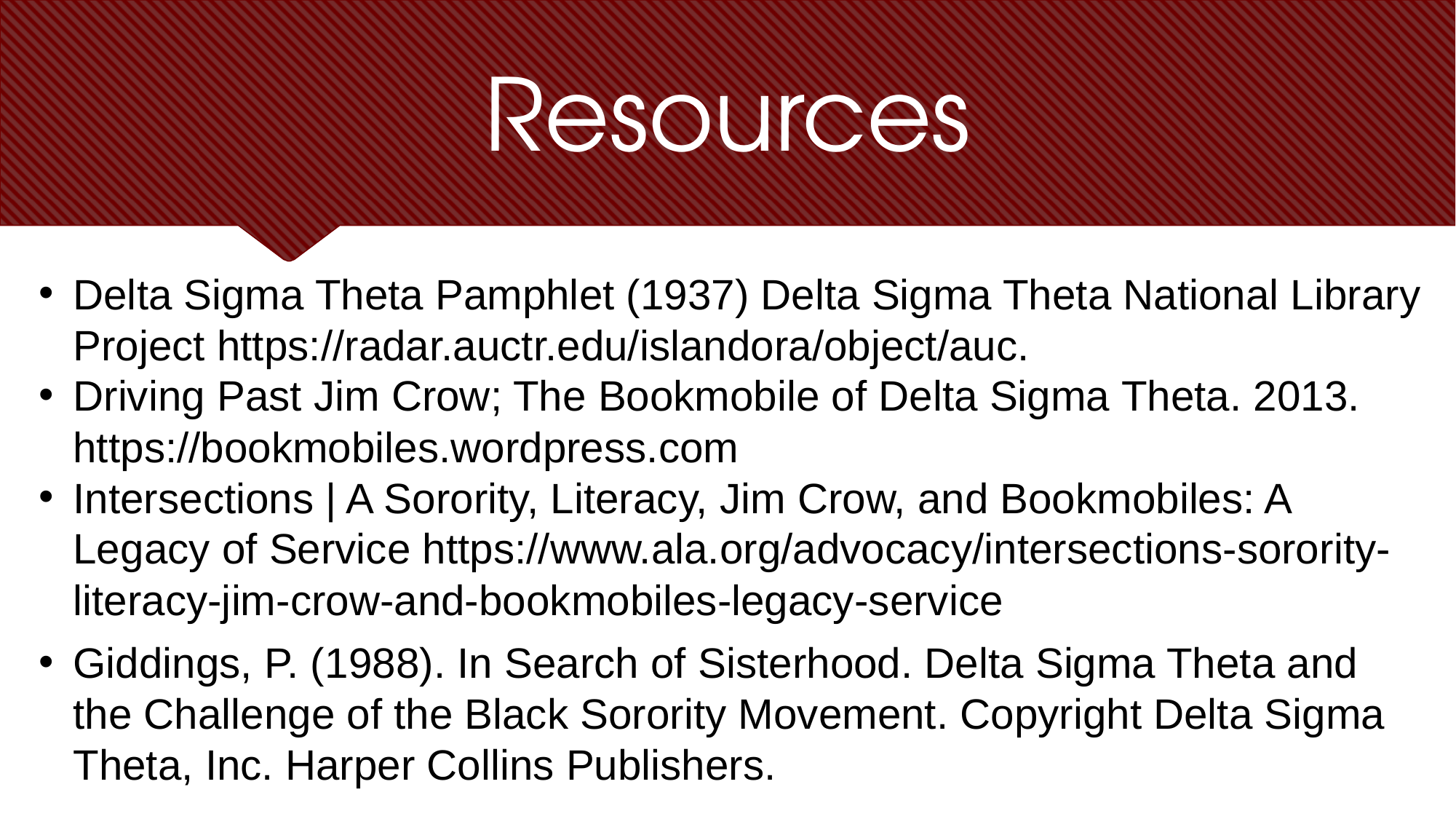

# Resources
Delta Sigma Theta Pamphlet (1937) Delta Sigma Theta National Library Project https://radar.auctr.edu/islandora/object/auc.
Driving Past Jim Crow; The Bookmobile of Delta Sigma Theta. 2013. https://bookmobiles.wordpress.com
Intersections | A Sorority, Literacy, Jim Crow, and Bookmobiles: A Legacy of Service https://www.ala.org/advocacy/intersections-sorority-literacy-jim-crow-and-bookmobiles-legacy-service
Giddings, P. (1988). In Search of Sisterhood. Delta Sigma Theta and the Challenge of the Black Sorority Movement. Copyright Delta Sigma Theta, Inc. Harper Collins Publishers.